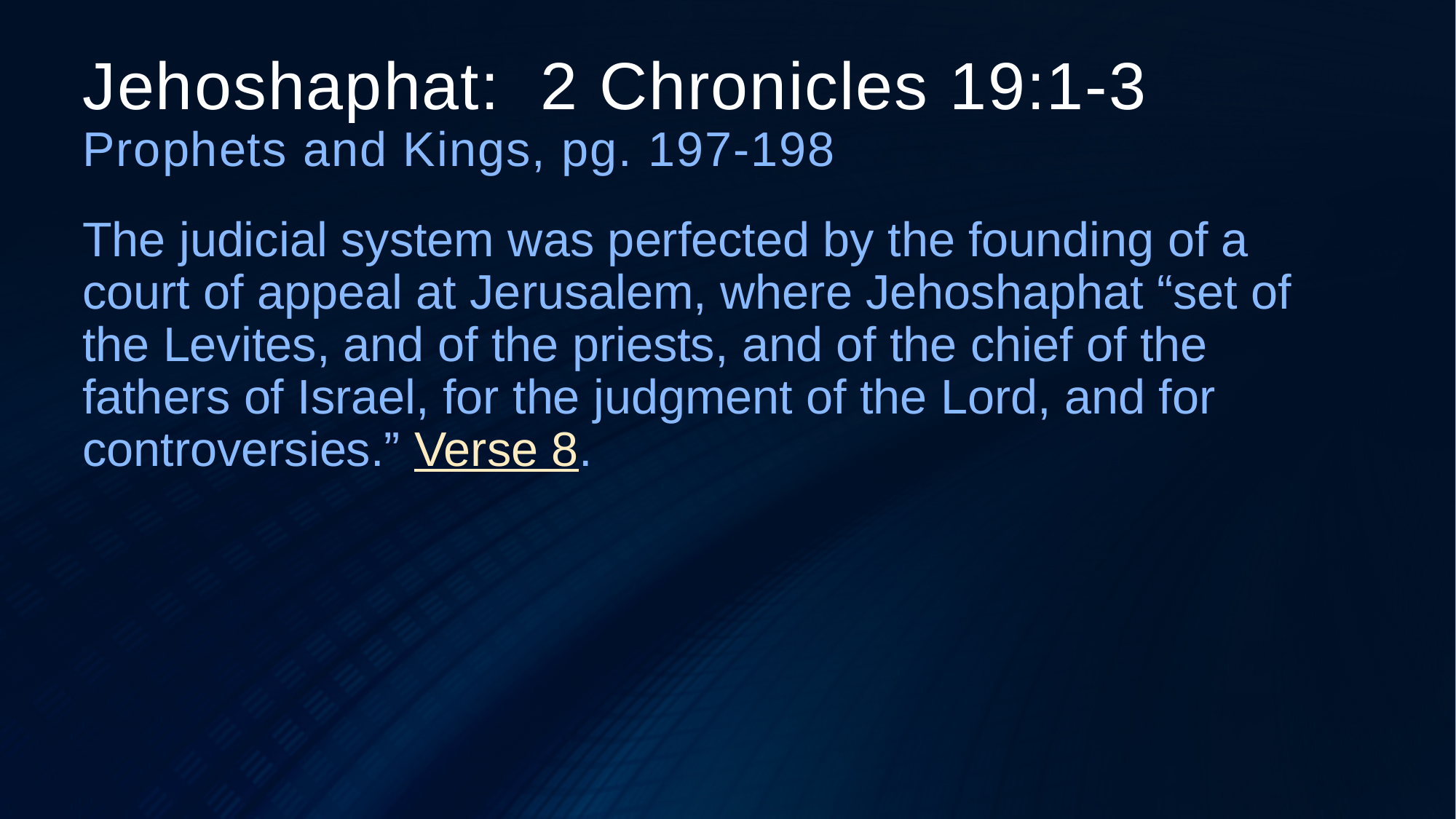

# Jehoshaphat:  2 Chronicles 19:1-3 Prophets and Kings, pg. 197-198
The judicial system was perfected by the founding of a court of appeal at Jerusalem, where Jehoshaphat “set of the Levites, and of the priests, and of the chief of the fathers of Israel, for the judgment of the Lord, and for controversies.” Verse 8.